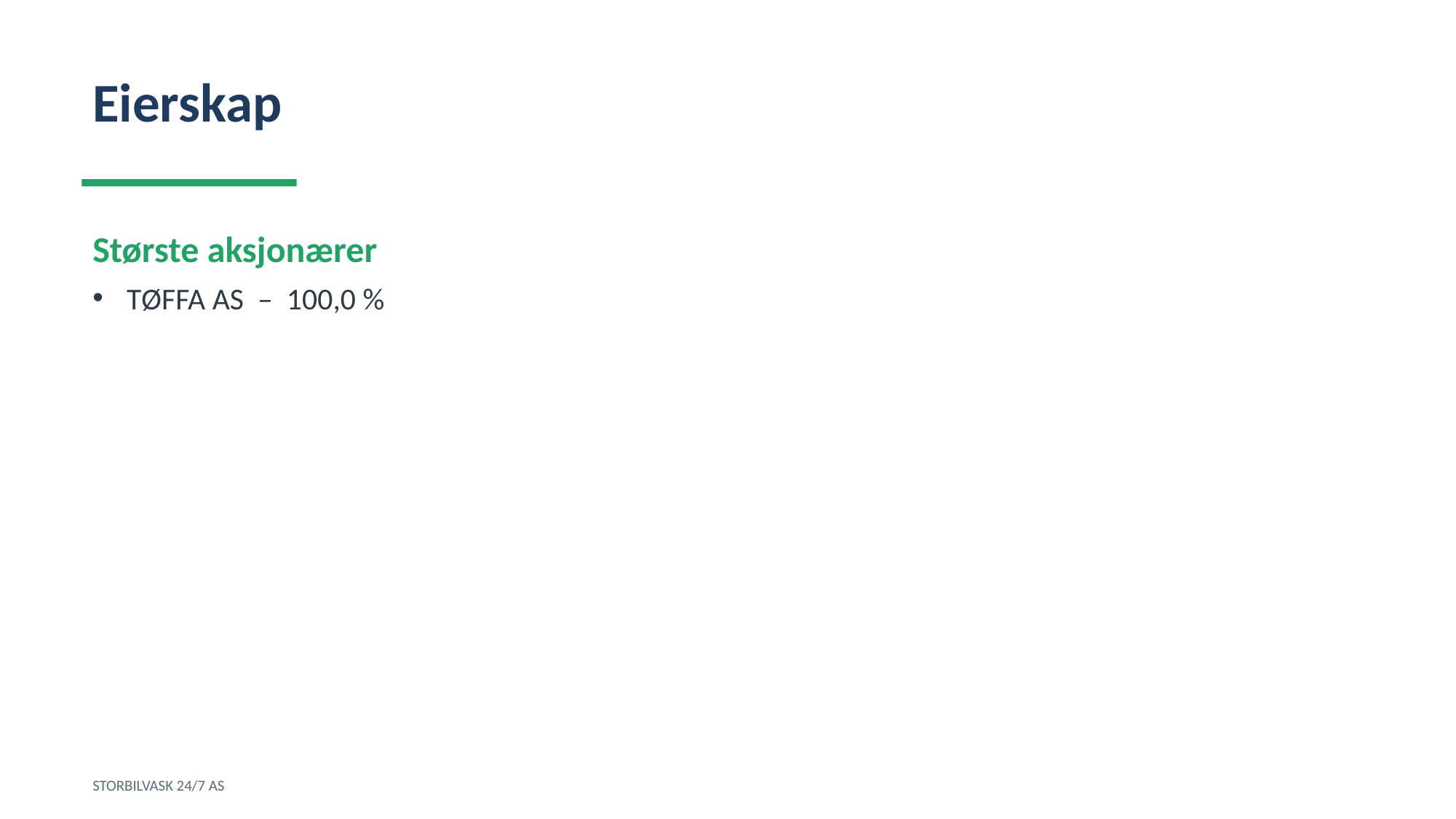

Eierskap

Største aksjonærer
TØFFA AS  –  100,0 %
STORBILVASK 24/7 AS